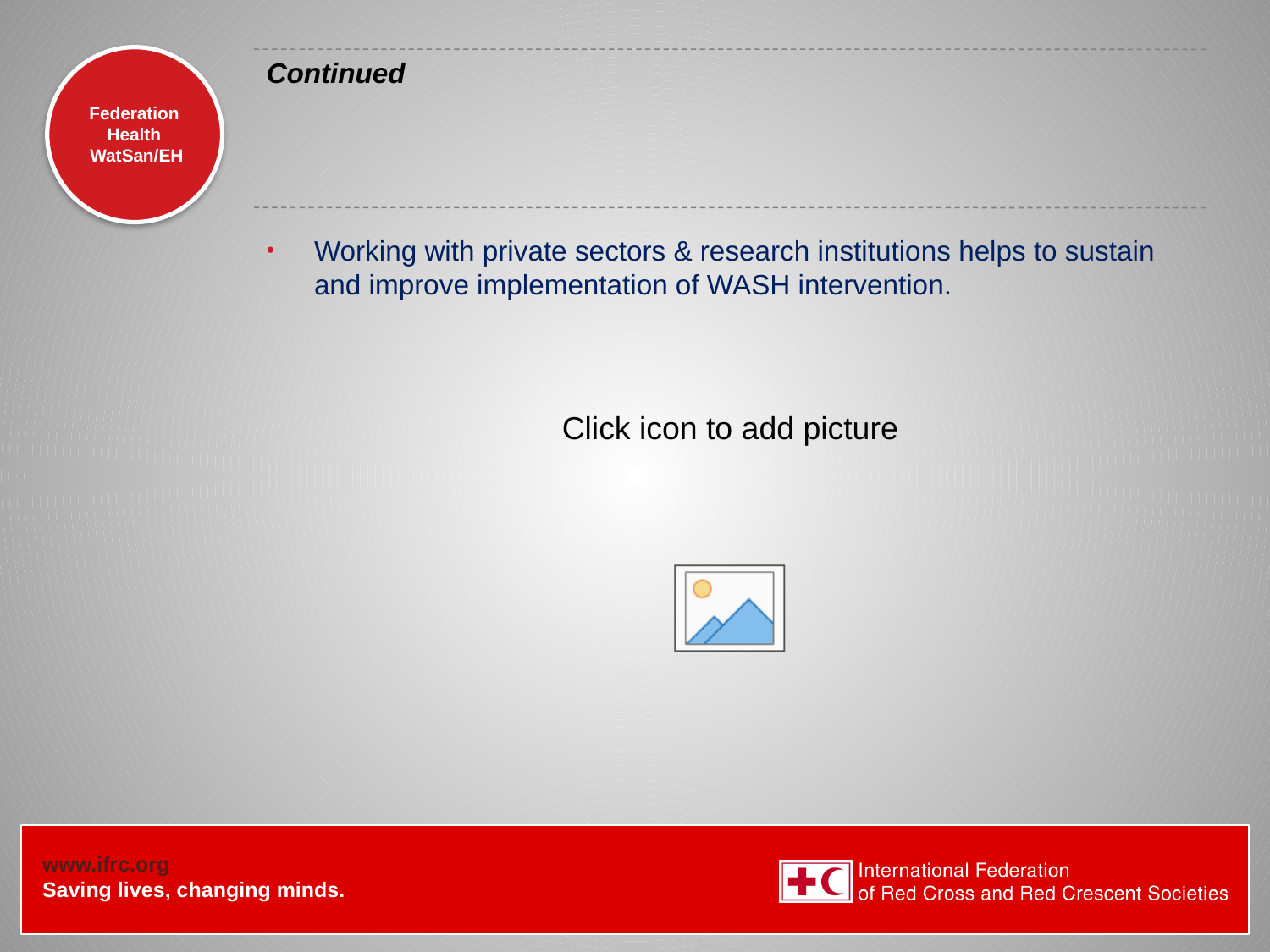

# Continued
Working with private sectors & research institutions helps to sustain and improve implementation of WASH intervention.